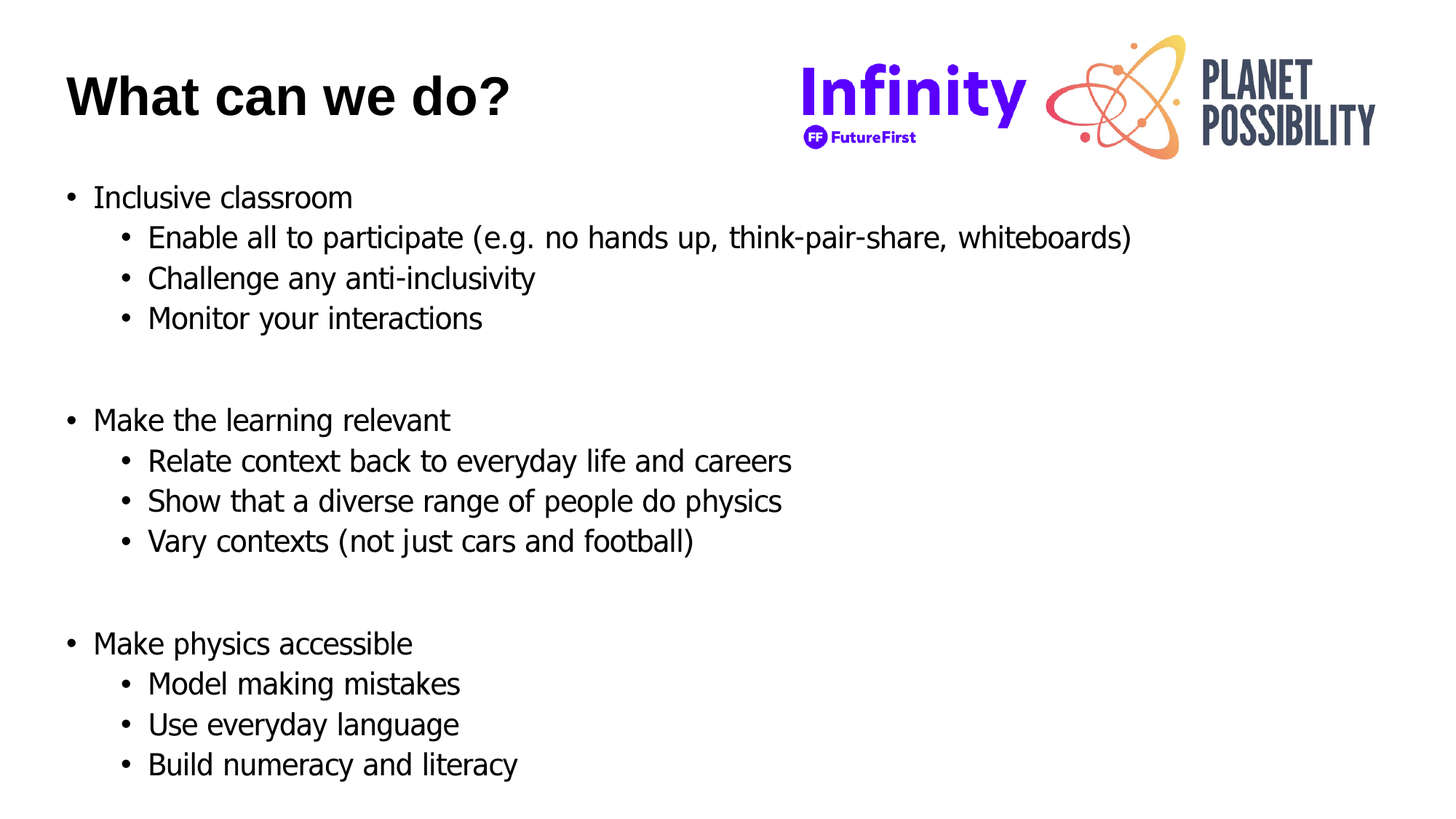

# What can we do?
Inclusive classroom
Enable all to participate (e.g. no hands up, think-pair-share, whiteboards)
Challenge any anti-inclusivity
Monitor your interactions

Make the learning relevant
Relate context back to everyday life and careers
Show that a diverse range of people do physics
Vary contexts (not just cars and football)

Make physics accessible
Model making mistakes
Use everyday language
Build numeracy and literacy